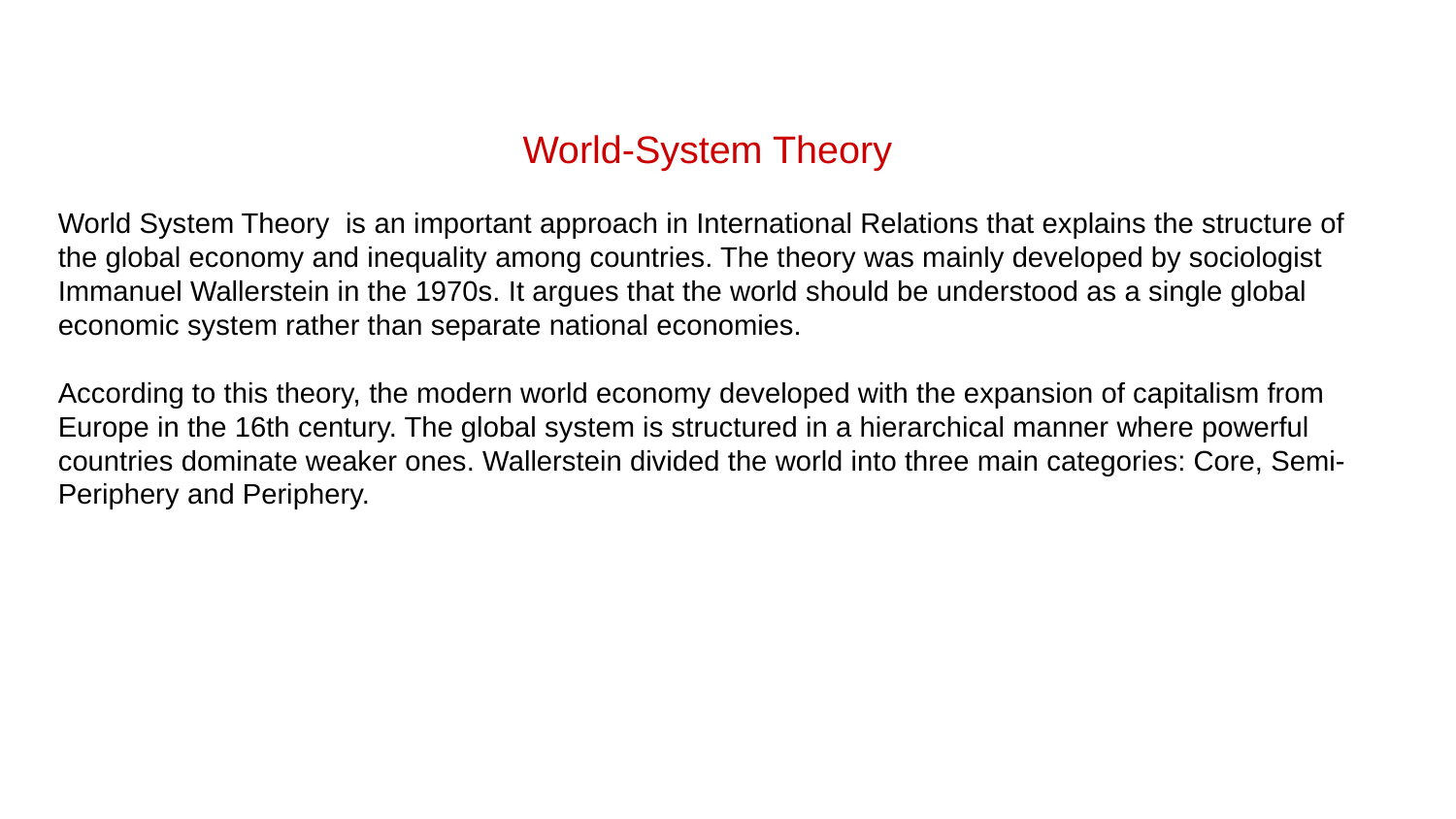

World-System Theory

World System Theory  is an important approach in International Relations that explains the structure of the global economy and inequality among countries. The theory was mainly developed by sociologist Immanuel Wallerstein in the 1970s. It argues that the world should be understood as a single global economic system rather than separate national economies.

According to this theory, the modern world economy developed with the expansion of capitalism from Europe in the 16th century. The global system is structured in a hierarchical manner where powerful countries dominate weaker ones. Wallerstein divided the world into three main categories: Core, Semi-Periphery and Periphery.